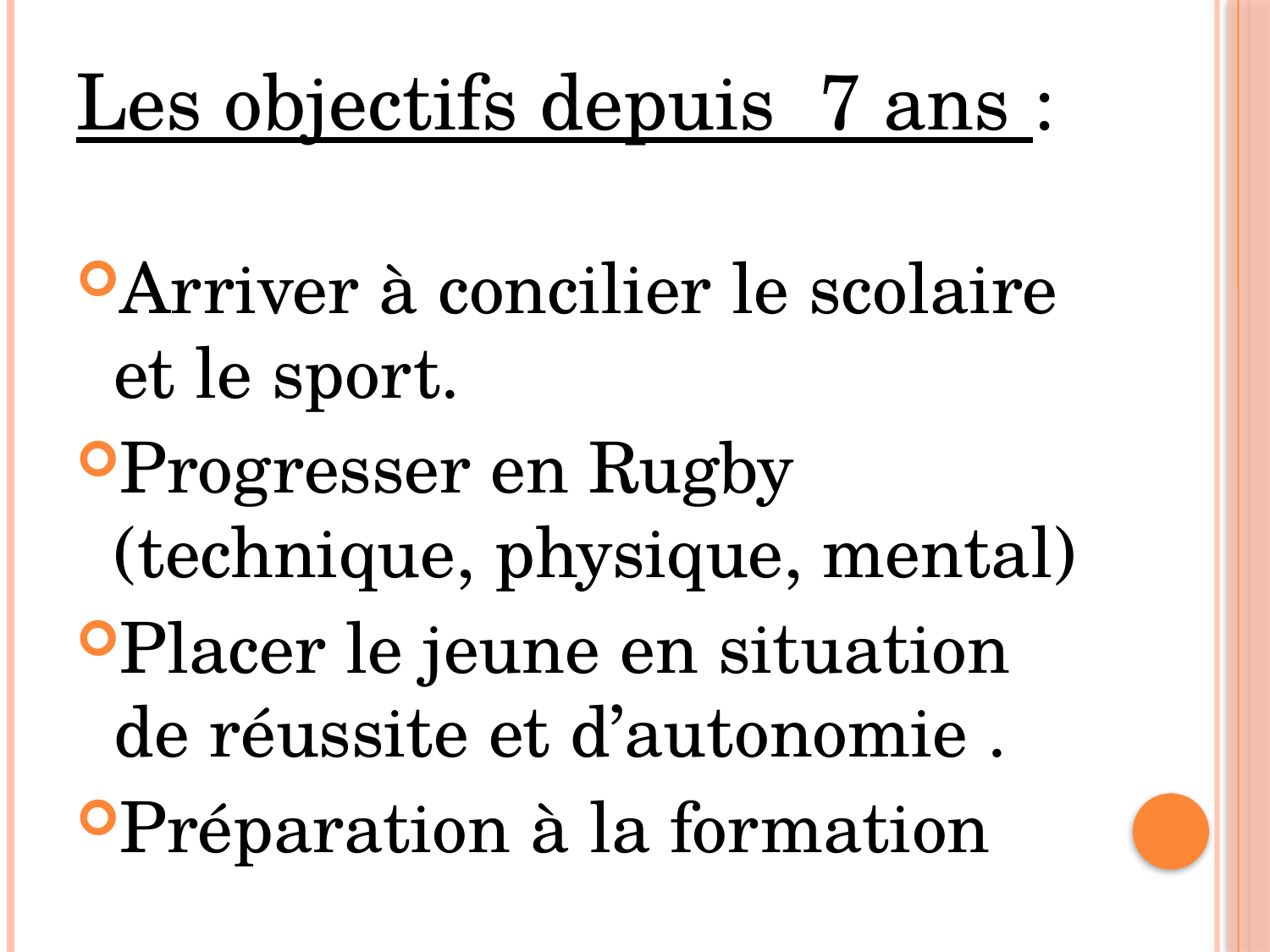

Les objectifs depuis  7 ans :

Arriver à concilier le scolaire et le sport.
Progresser en Rugby (technique, physique, mental)
Placer le jeune en situation de réussite et d’autonomie .
Préparation à la formation